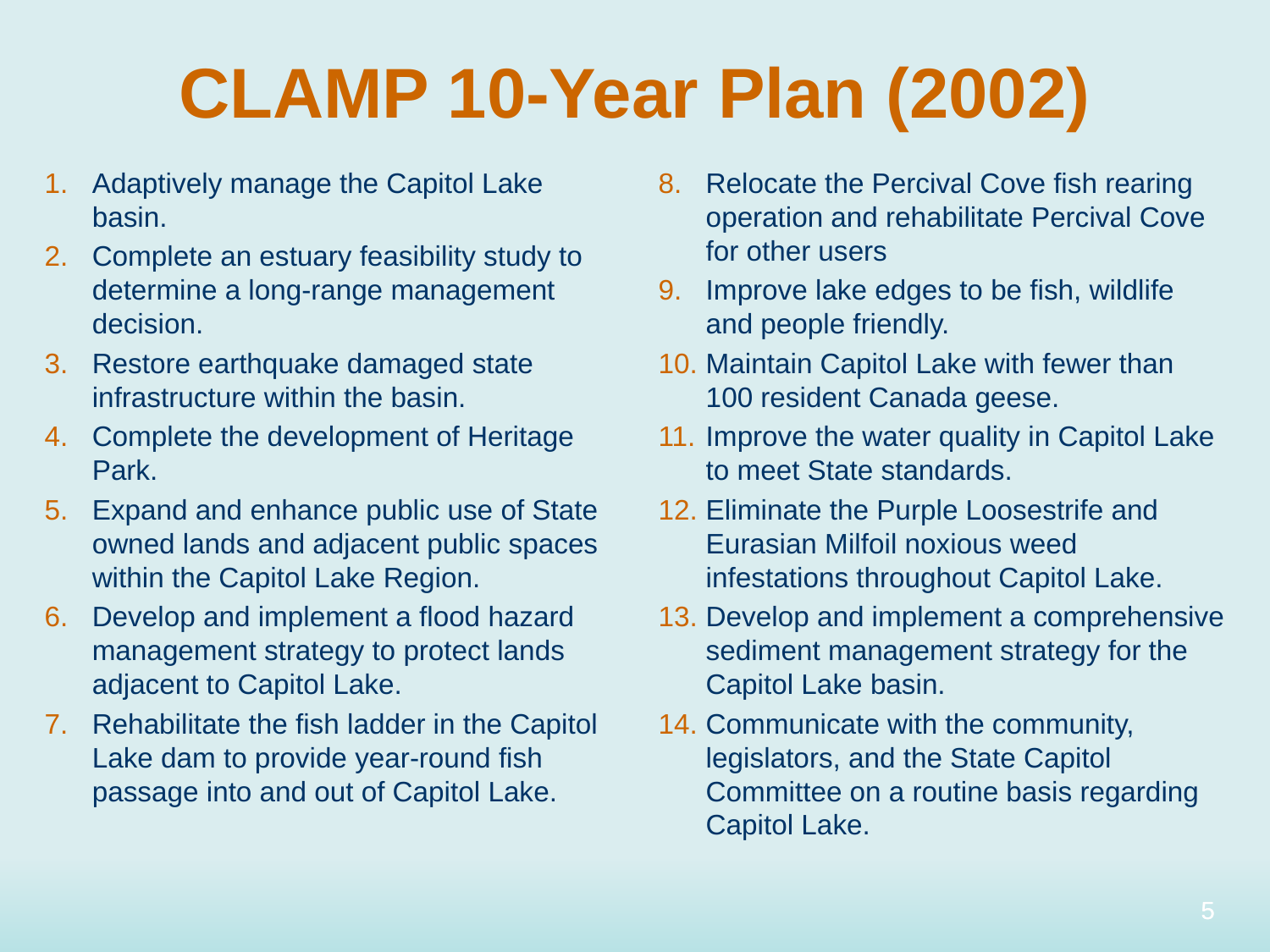

# CLAMP 10-Year Plan (2002)
Adaptively manage the Capitol Lake basin.
Complete an estuary feasibility study to determine a long-range management decision.
Restore earthquake damaged state infrastructure within the basin.
Complete the development of Heritage Park.
Expand and enhance public use of State owned lands and adjacent public spaces within the Capitol Lake Region.
Develop and implement a flood hazard management strategy to protect lands adjacent to Capitol Lake.
Rehabilitate the fish ladder in the Capitol Lake dam to provide year-round fish passage into and out of Capitol Lake.
Relocate the Percival Cove fish rearing operation and rehabilitate Percival Cove for other users
Improve lake edges to be fish, wildlife and people friendly.
Maintain Capitol Lake with fewer than 100 resident Canada geese.
Improve the water quality in Capitol Lake to meet State standards.
Eliminate the Purple Loosestrife and Eurasian Milfoil noxious weed infestations throughout Capitol Lake.
Develop and implement a comprehensive sediment management strategy for the Capitol Lake basin.
Communicate with the community, legislators, and the State Capitol Committee on a routine basis regarding Capitol Lake.